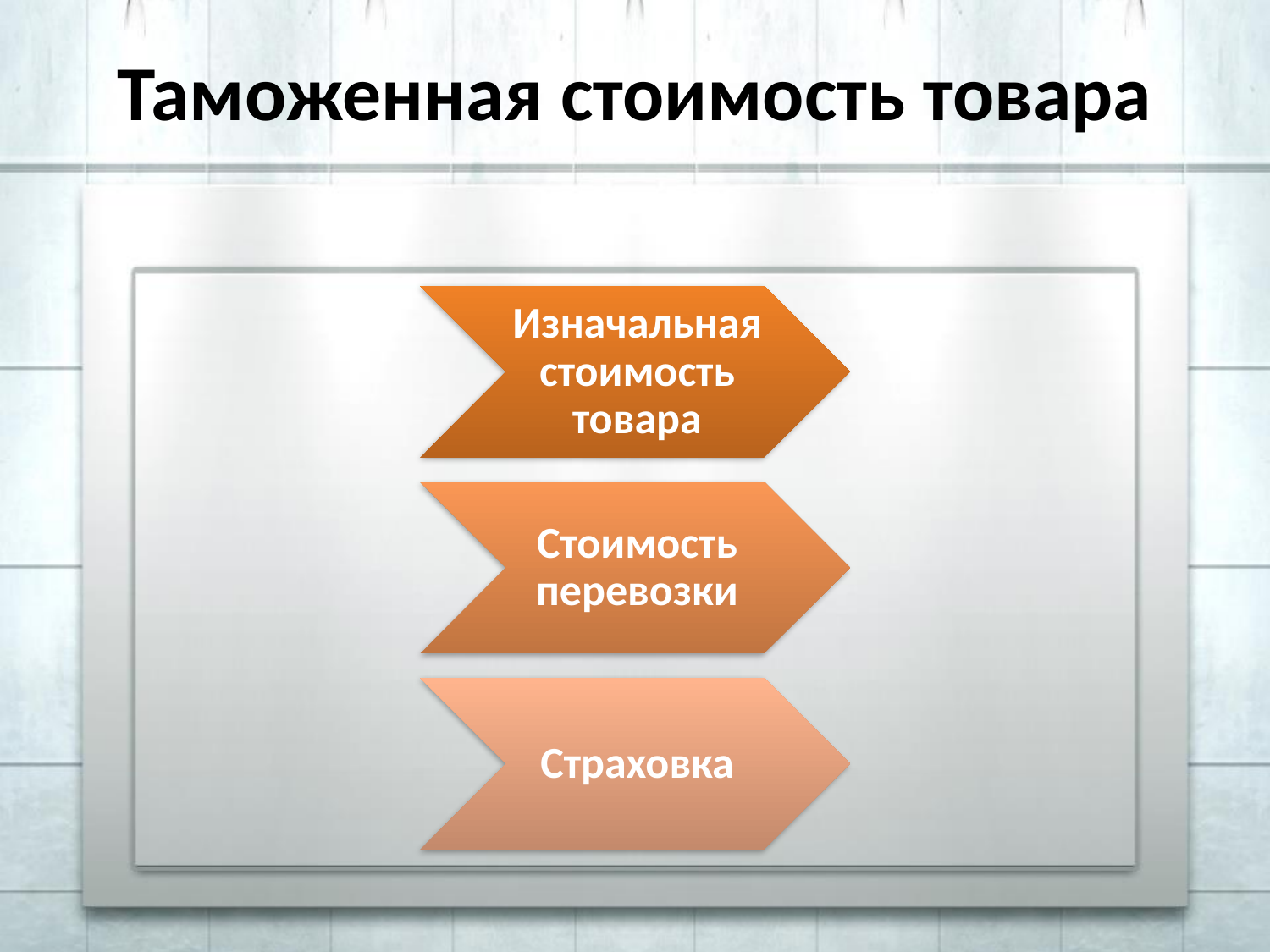

# Таможенная стоимость товара
Изначальная стоимость товара
Стоимость перевозки
Страховка